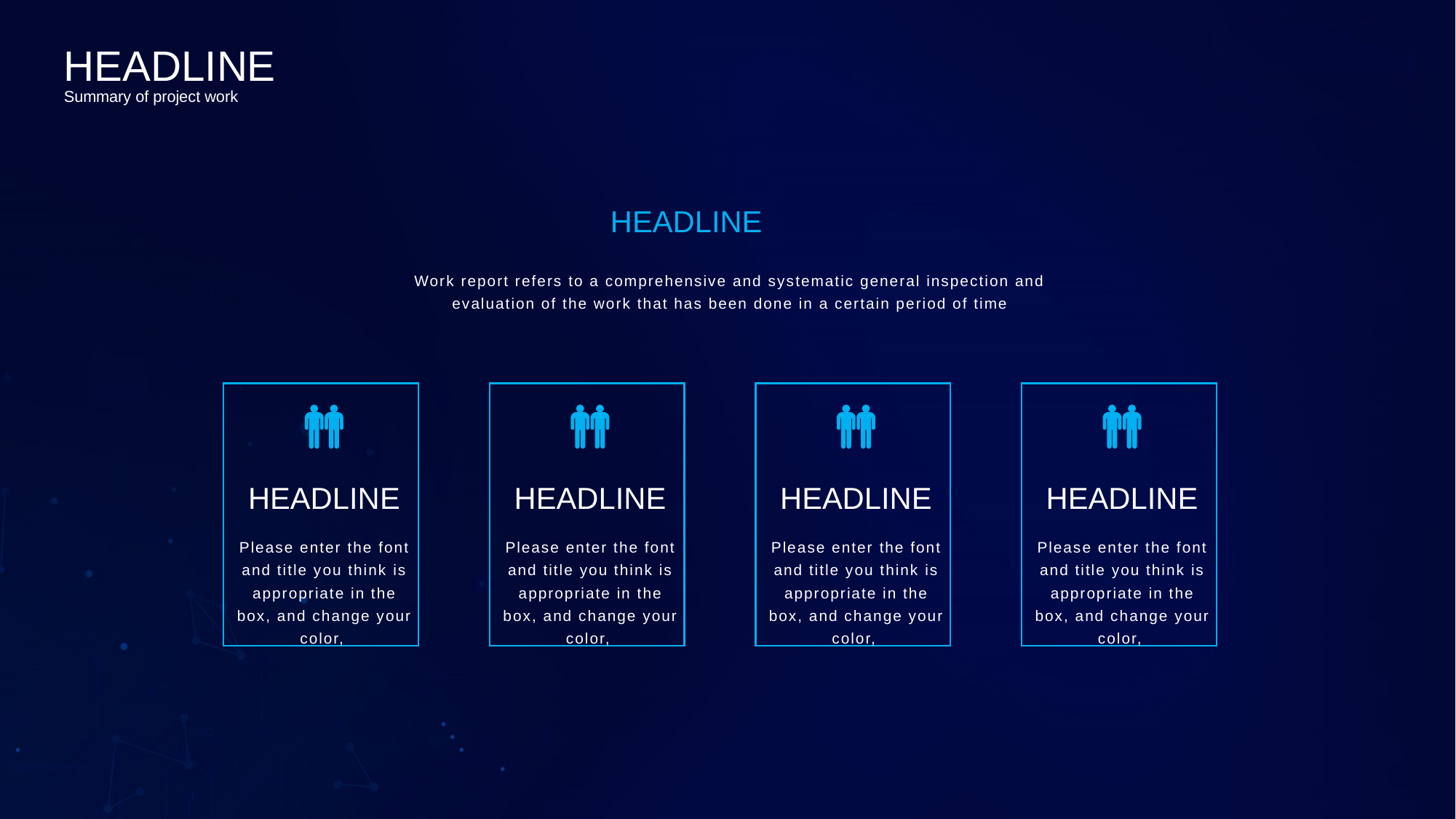

HEADLINE
Summary of project work
HEADLINE
Work report refers to a comprehensive and systematic general inspection and evaluation of the work that has been done in a certain period of time

HEADLINE
Please enter the font and title you think is appropriate in the box, and change your color,

HEADLINE
Please enter the font and title you think is appropriate in the box, and change your color,

HEADLINE
Please enter the font and title you think is appropriate in the box, and change your color,

HEADLINE
Please enter the font and title you think is appropriate in the box, and change your color,